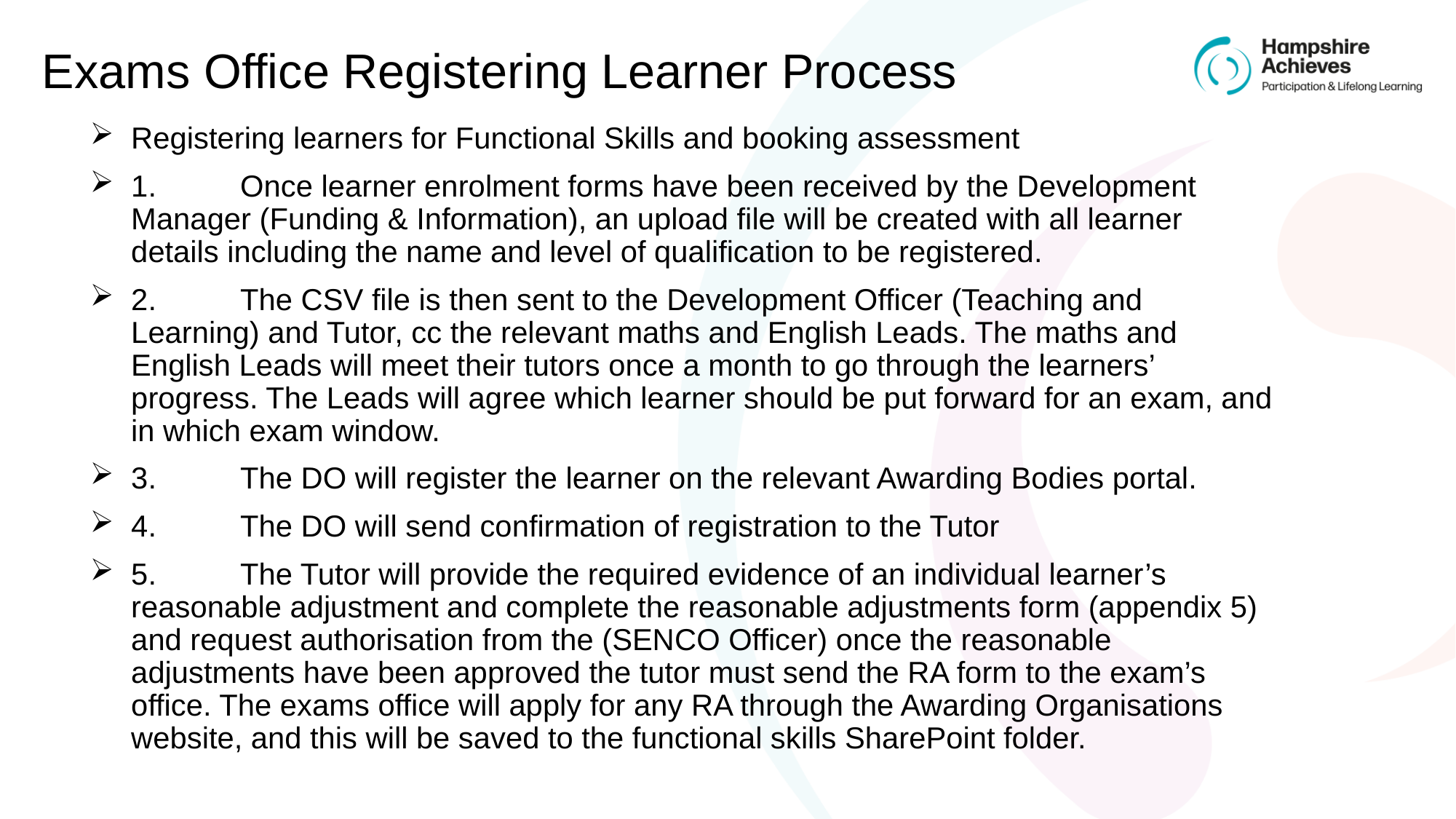

# Exams Office Registering Learner Process
Registering learners for Functional Skills and booking assessment
1.	Once learner enrolment forms have been received by the Development Manager (Funding & Information), an upload file will be created with all learner details including the name and level of qualification to be registered.
2.	The CSV file is then sent to the Development Officer (Teaching and Learning) and Tutor, cc the relevant maths and English Leads. The maths and English Leads will meet their tutors once a month to go through the learners’ progress. The Leads will agree which learner should be put forward for an exam, and in which exam window.
3.	The DO will register the learner on the relevant Awarding Bodies portal.
4.	The DO will send confirmation of registration to the Tutor
5.	The Tutor will provide the required evidence of an individual learner’s reasonable adjustment and complete the reasonable adjustments form (appendix 5) and request authorisation from the (SENCO Officer) once the reasonable adjustments have been approved the tutor must send the RA form to the exam’s office. The exams office will apply for any RA through the Awarding Organisations website, and this will be saved to the functional skills SharePoint folder.